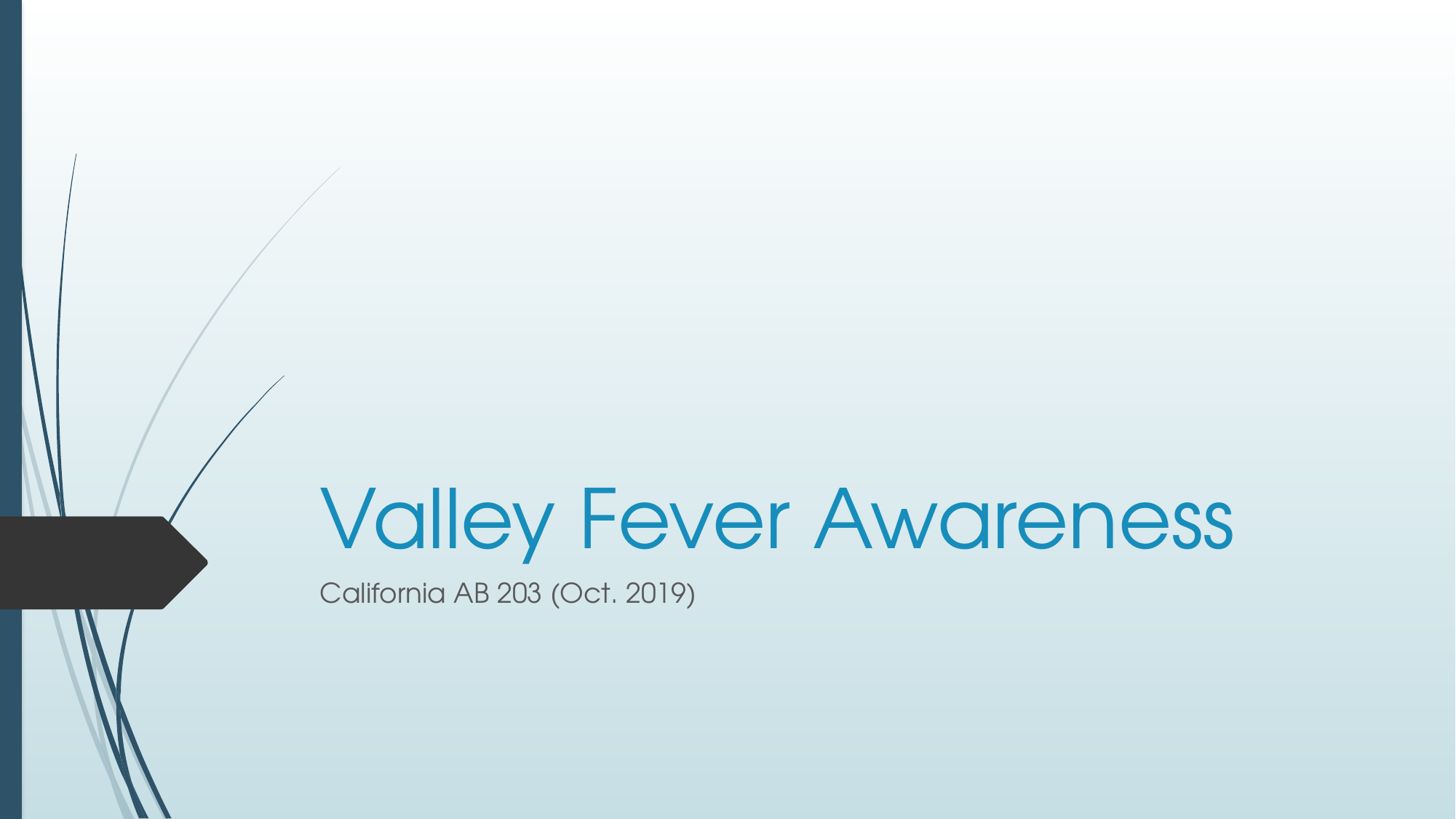

# Valley Fever Awareness
California AB 203 (Oct. 2019)